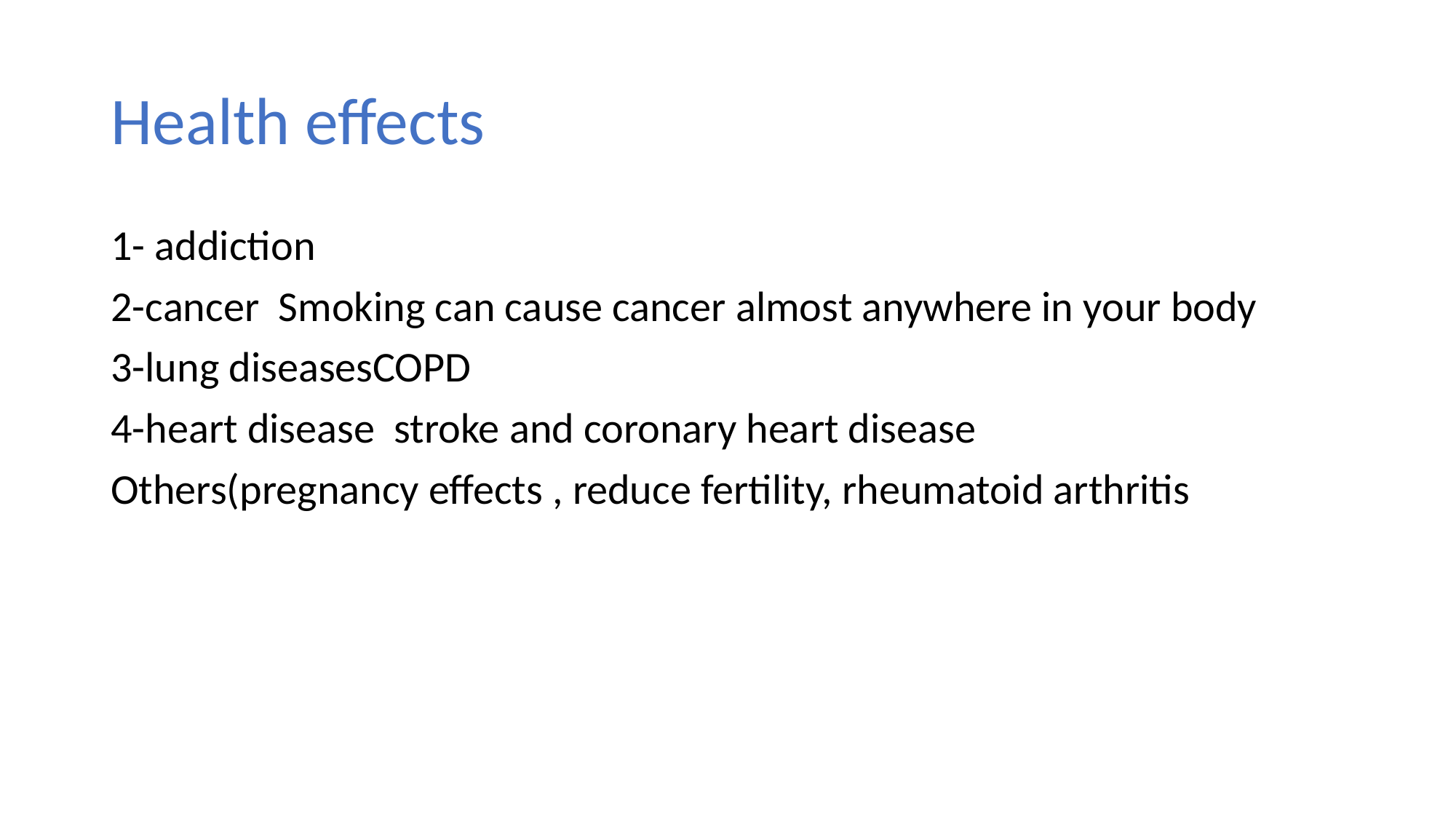

# Health effects
1- addiction
2-cancer  Smoking can cause cancer almost anywhere in your body
3-lung diseasesCOPD
4-heart disease  stroke and coronary heart disease
Others(pregnancy effects , reduce fertility, rheumatoid arthritis